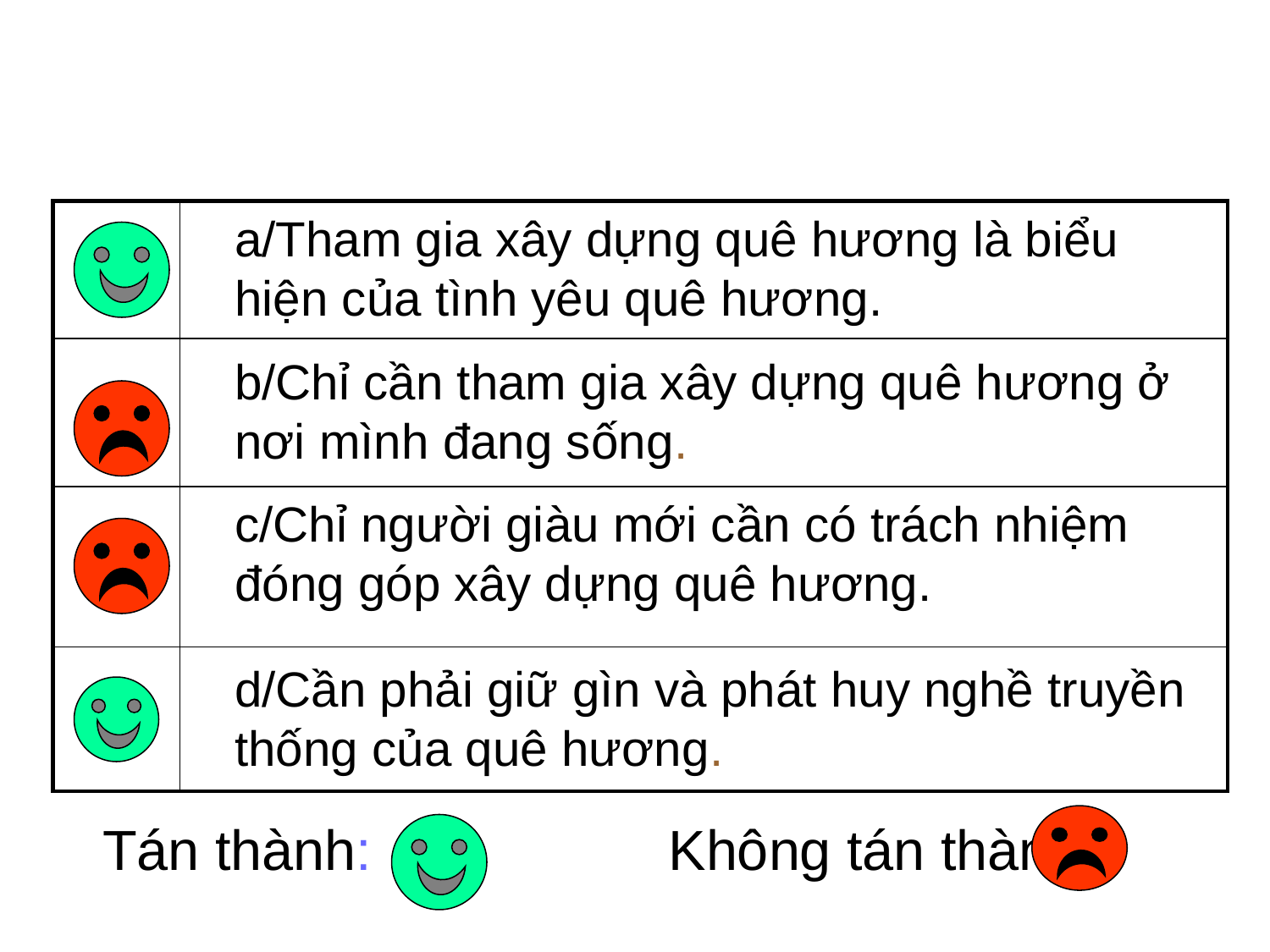

#

|  |  |
| --- | --- |
|  |  |
|  |  |
|  |  |
a/Tham gia xây dựng quê hương là biểu hiện của tình yêu quê hương.

b/Chỉ cần tham gia xây dựng quê hương ở nơi mình đang sống.

c/Chỉ người giàu mới cần có trách nhiệm đóng góp xây dựng quê hương.

d/Cần phải giữ gìn và phát huy nghề truyền thống của quê hương.

Tán thành:                   Không tán thành: